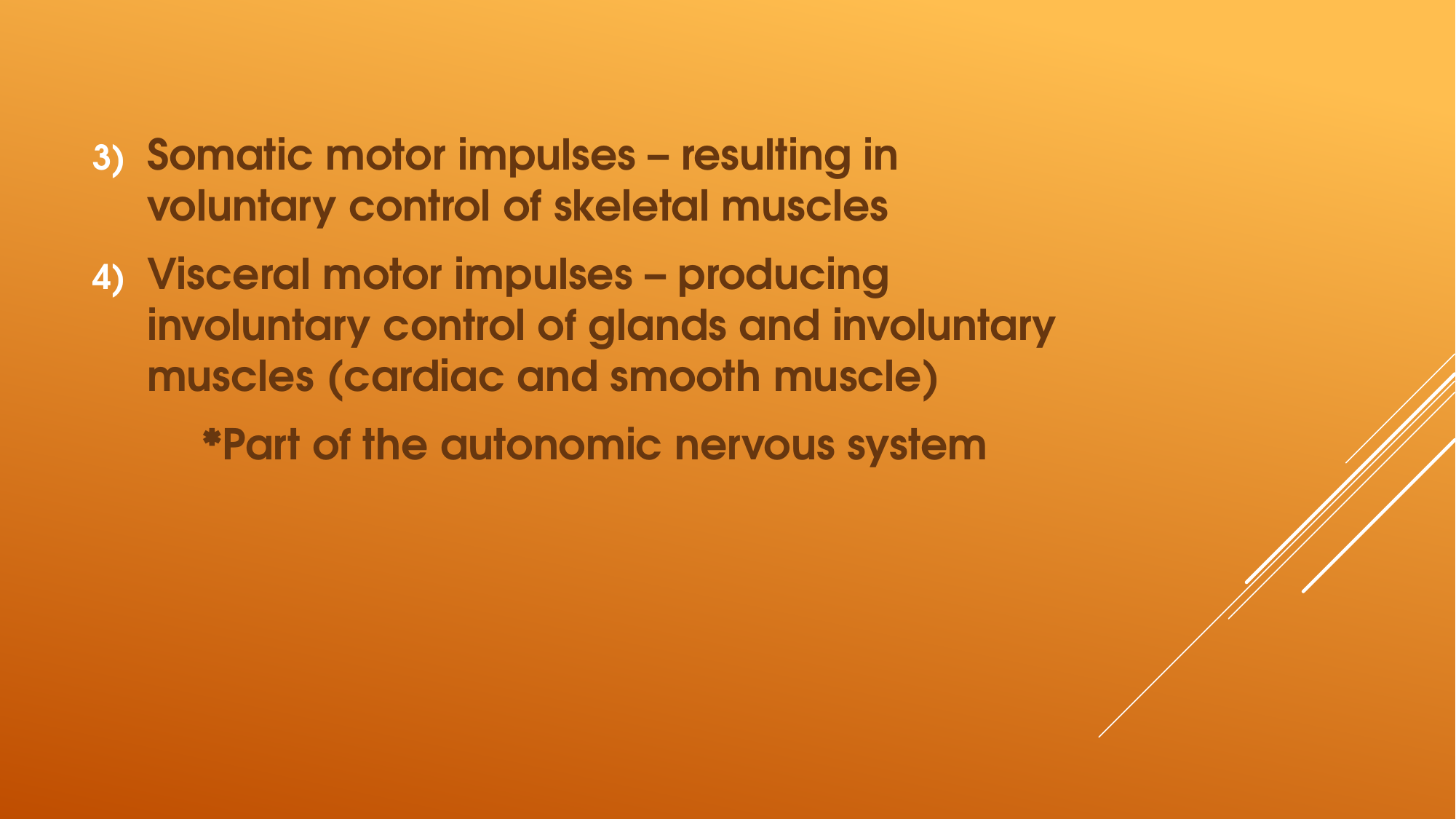

Somatic motor impulses – resulting in voluntary control of skeletal muscles
Visceral motor impulses – producing involuntary control of glands and involuntary muscles (cardiac and smooth muscle)
	*Part of the autonomic nervous system
#